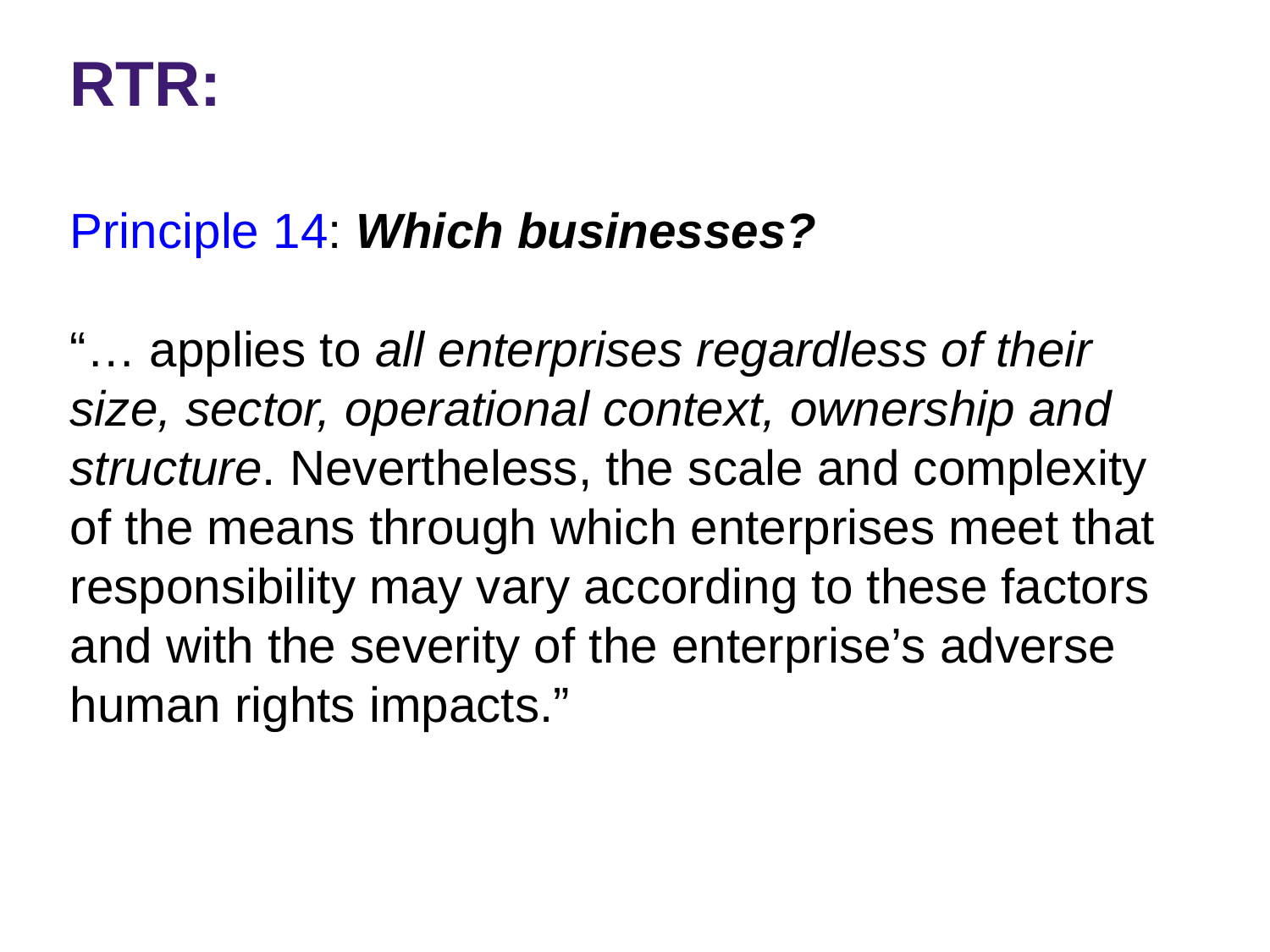

RTR:

Principle 14: Which businesses?

“… applies to all enterprises regardless of their size, sector, operational context, ownership and structure. Nevertheless, the scale and complexity of the means through which enterprises meet that responsibility may vary according to these factors and with the severity of the enterprise’s adverse human rights impacts.”

UN Guiding Principles